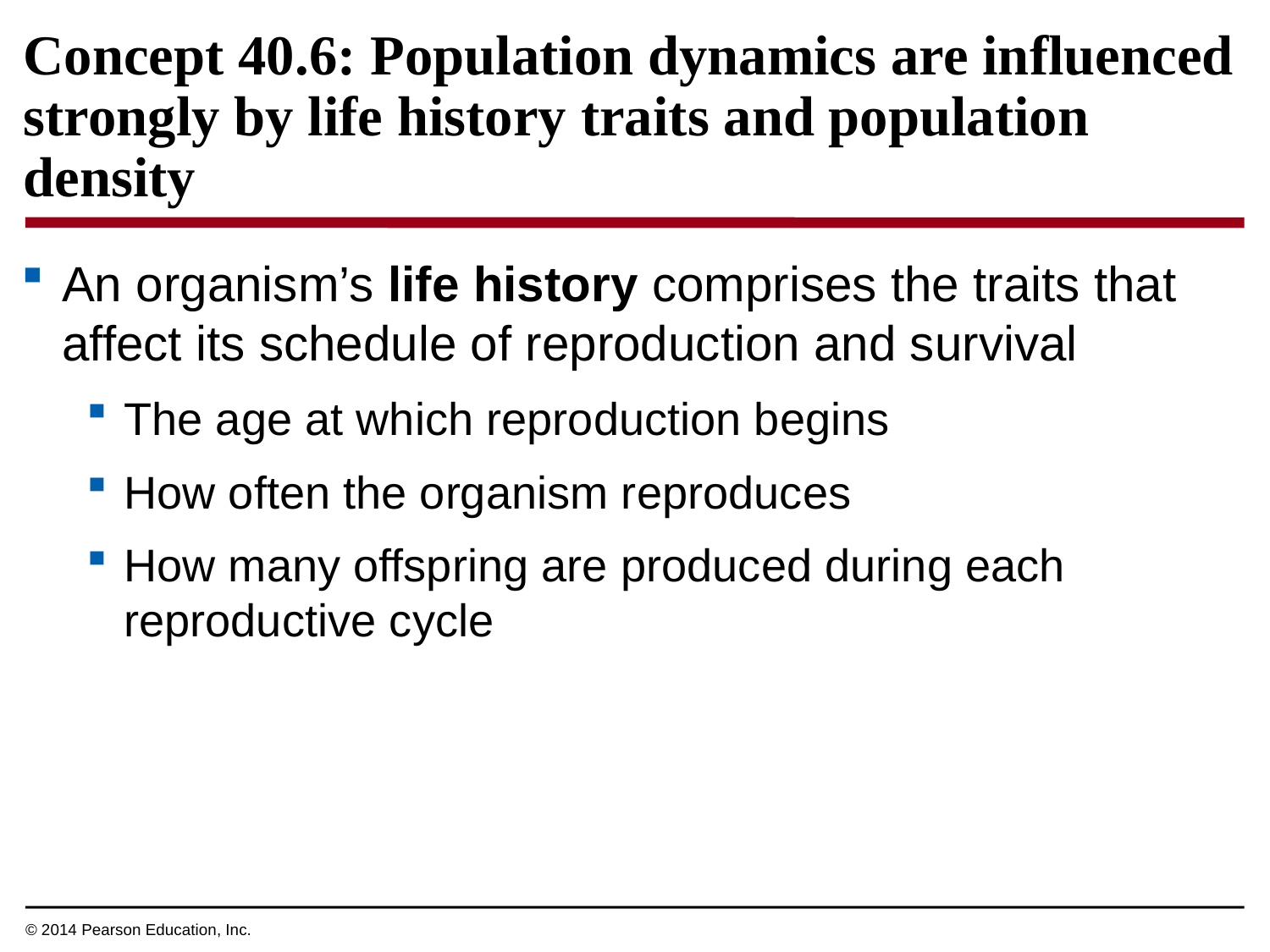

Concept 40.6: Population dynamics are influenced strongly by life history traits and population density

An organism’s life history comprises the traits that affect its schedule of reproduction and survival
The age at which reproduction begins
How often the organism reproduces
How many offspring are produced during each reproductive cycle